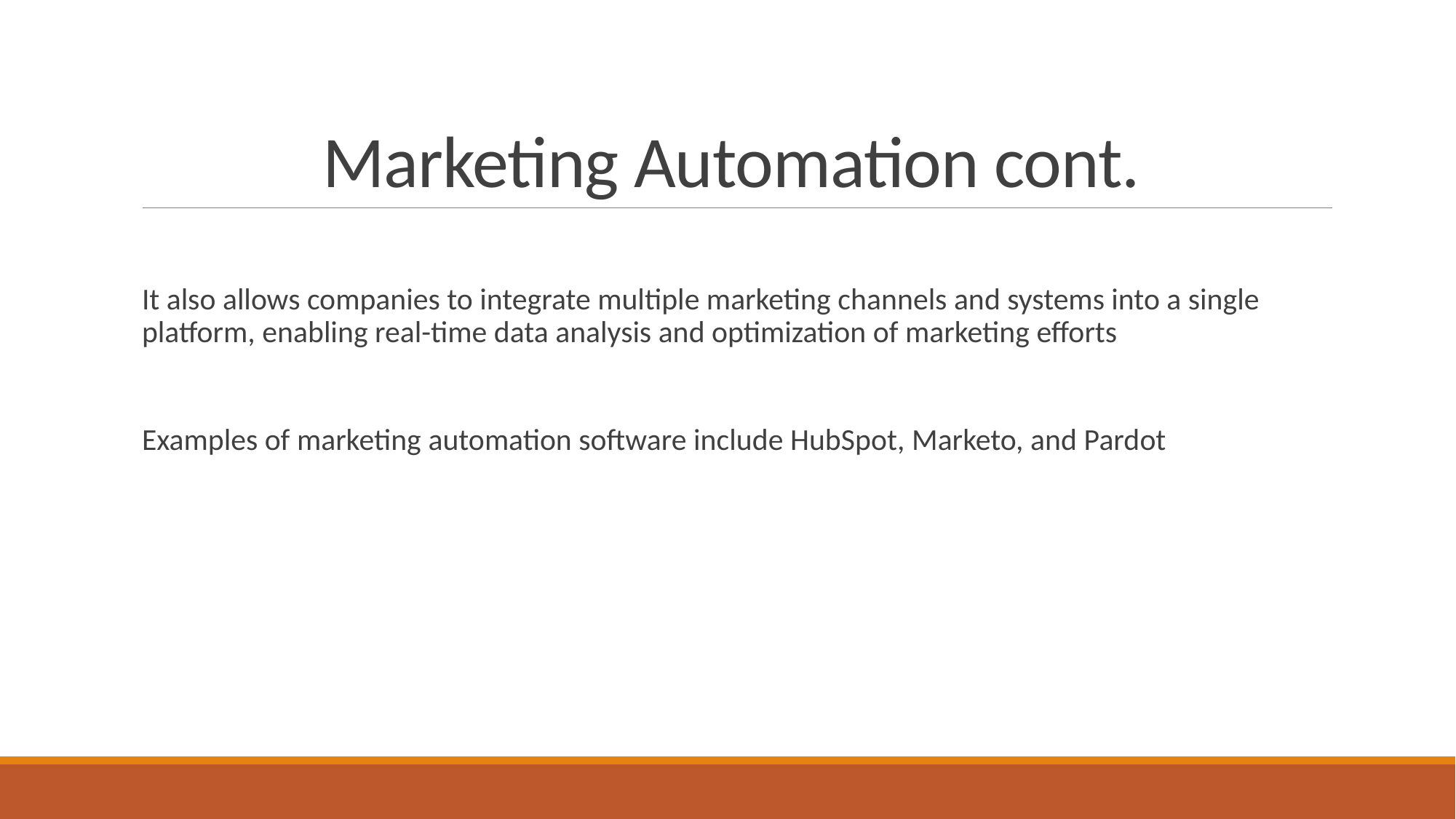

# Marketing Automation cont.

It also allows companies to integrate multiple marketing channels and systems into a single platform, enabling real-time data analysis and optimization of marketing efforts

Examples of marketing automation software include HubSpot, Marketo, and Pardot